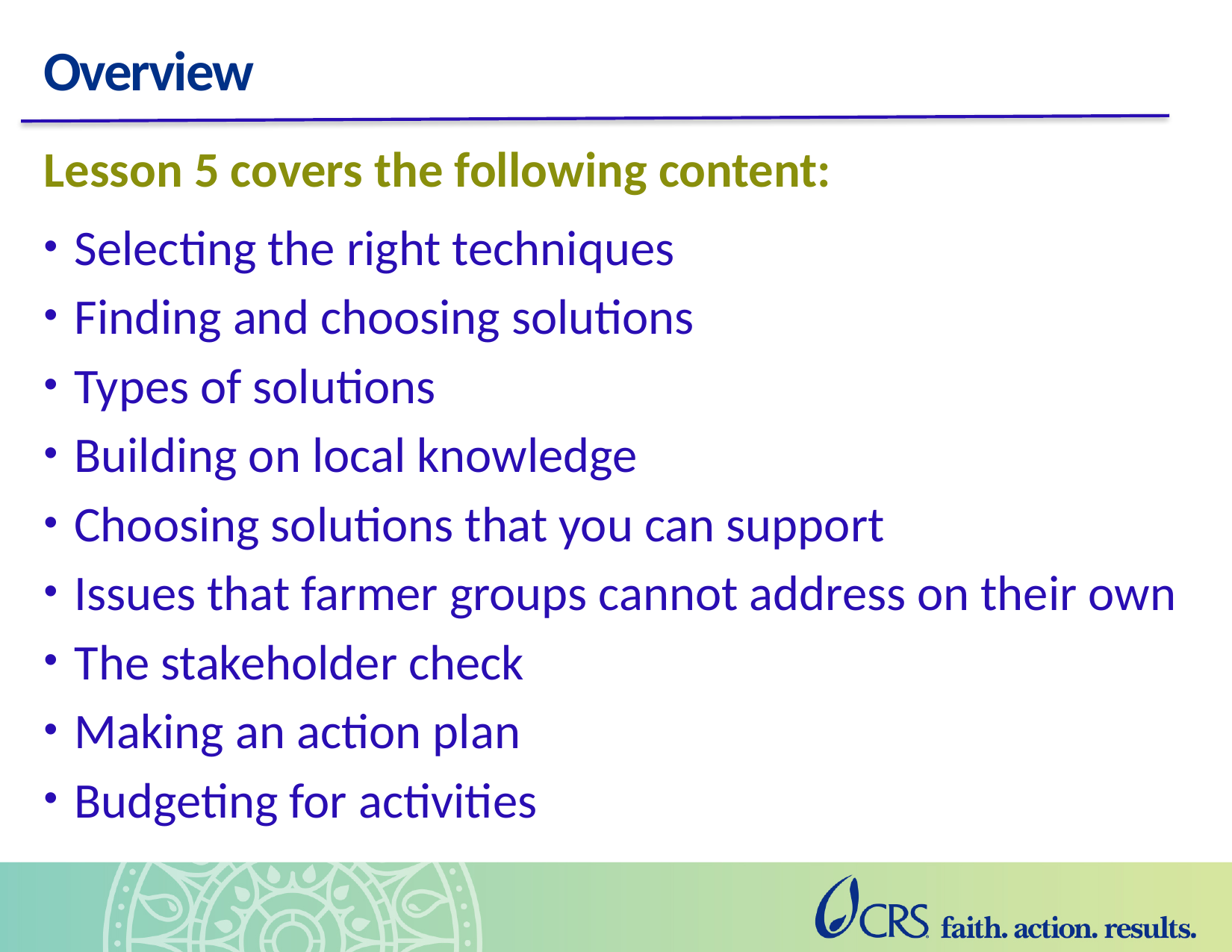

# Overview
Lesson 5 covers the following content:
Selecting the right techniques
Finding and choosing solutions
Types of solutions
Building on local knowledge
Choosing solutions that you can support
Issues that farmer groups cannot address on their own
The stakeholder check
Making an action plan
Budgeting for activities